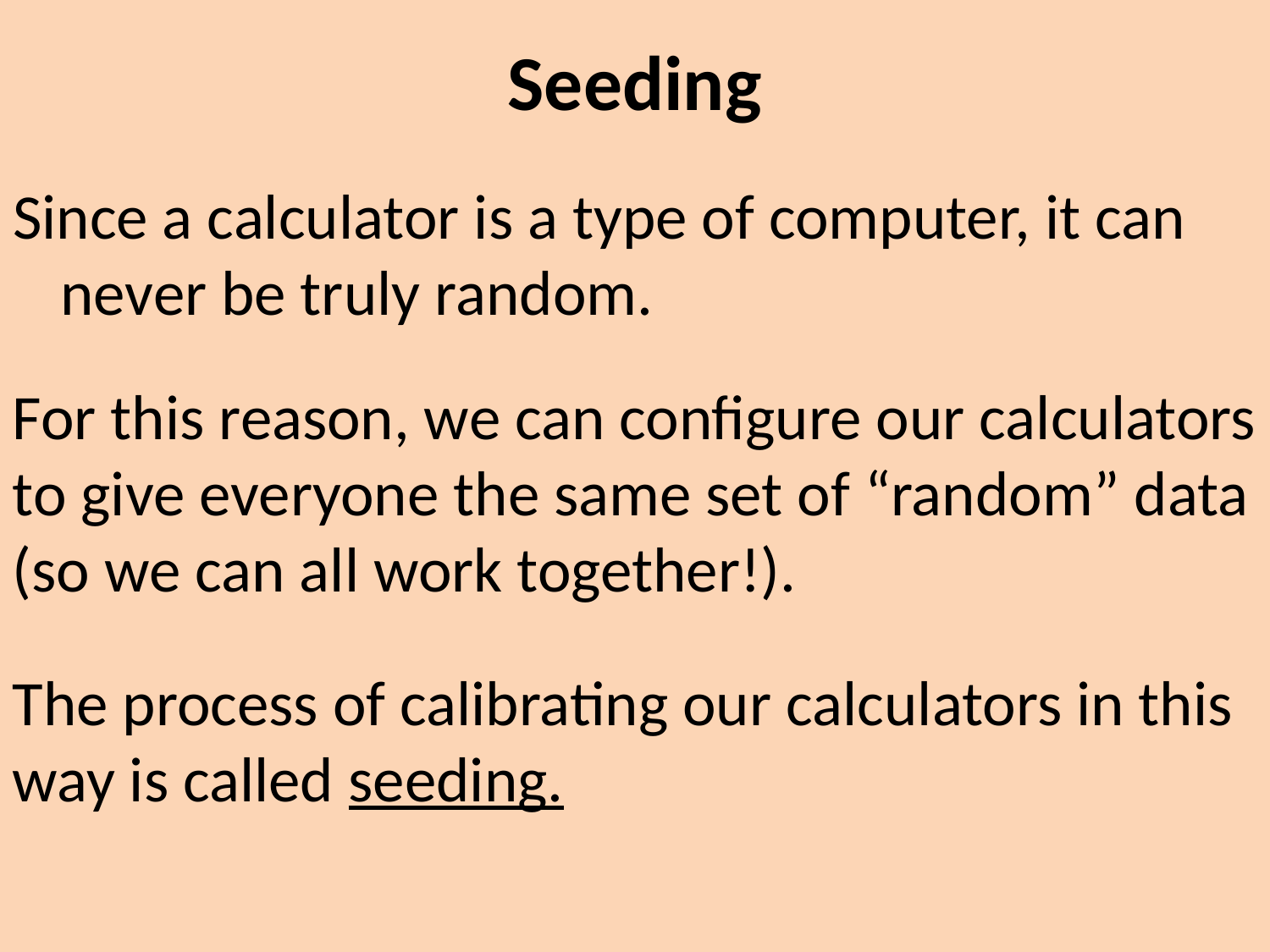

# Seeding
Since a calculator is a type of computer, it can never be truly random.
For this reason, we can configure our calculators to give everyone the same set of “random” data (so we can all work together!).
The process of calibrating our calculators in this way is called seeding.